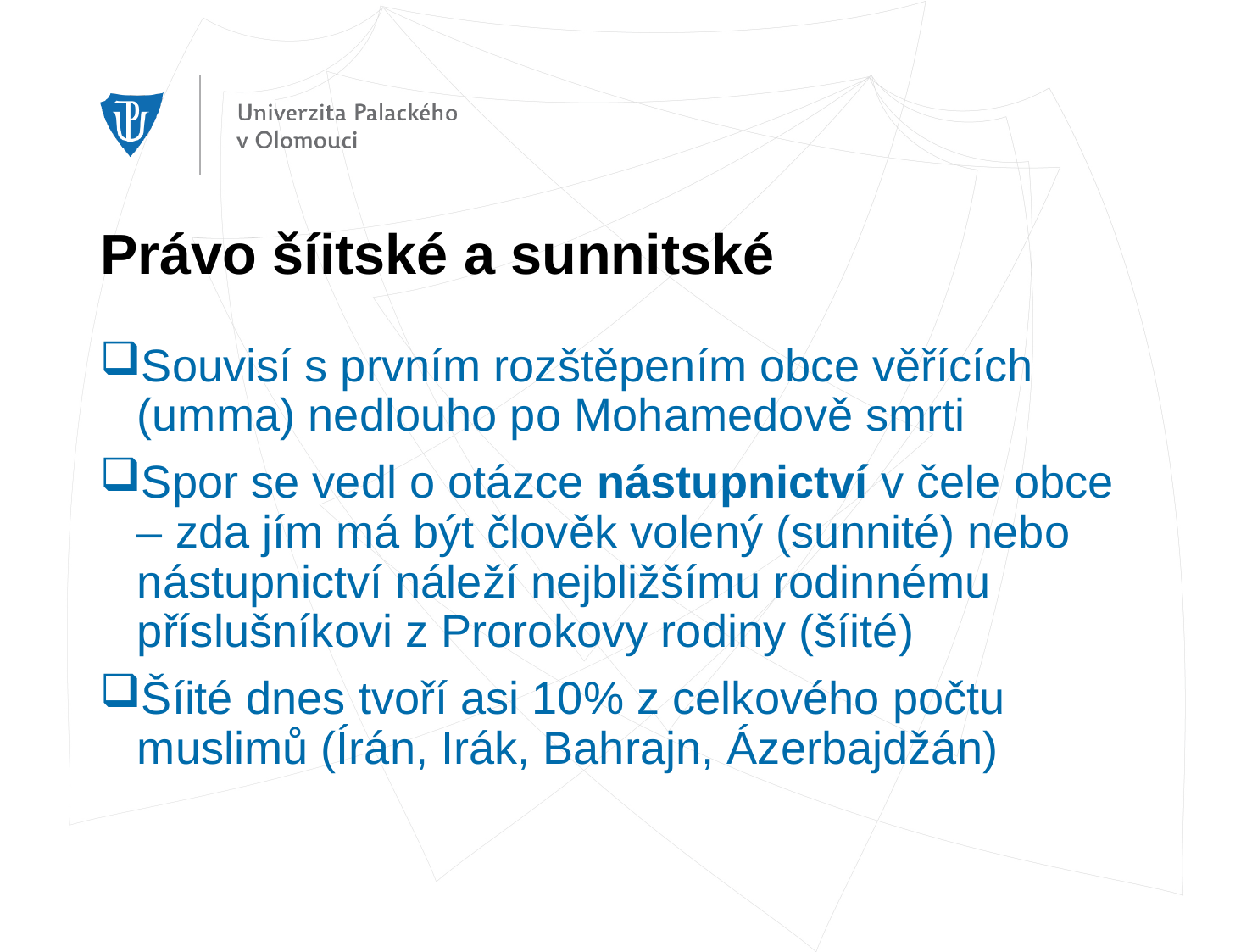

# Právo šíitské a sunnitské
Souvisí s prvním rozštěpením obce věřících (umma) nedlouho po Mohamedově smrti
Spor se vedl o otázce nástupnictví v čele obce – zda jím má být člověk volený (sunnité) nebo nástupnictví náleží nejbližšímu rodinnému příslušníkovi z Prorokovy rodiny (šíité)
Šíité dnes tvoří asi 10% z celkového počtu muslimů (Írán, Irák, Bahrajn, Ázerbajdžán)